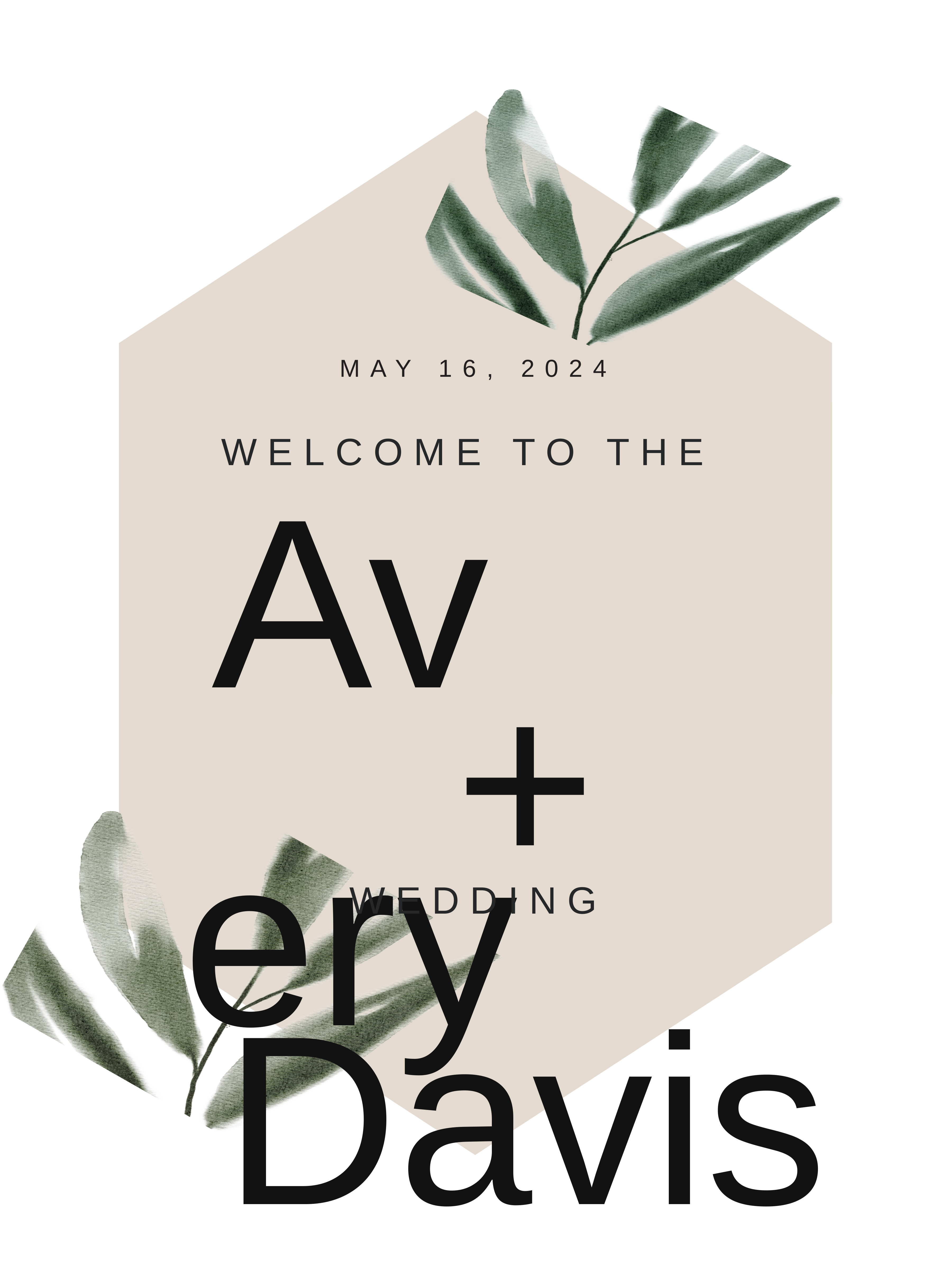

MAY 16, 2024
Avery
WELCOME TO THE
+ Davis

WEDDING